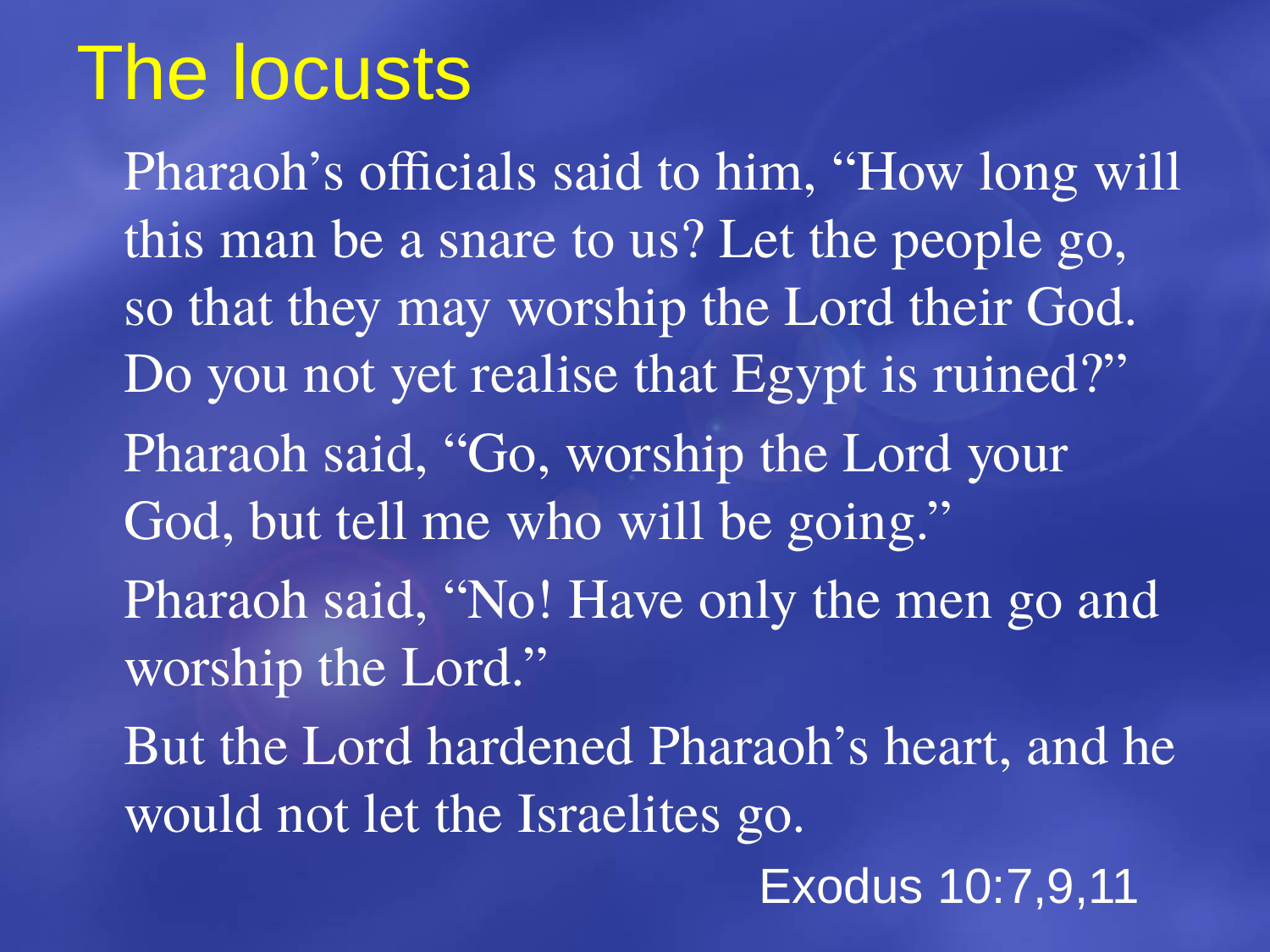

# The locusts
	Pharaoh’s officials said to him, “How long will this man be a snare to us? Let the people go, so that they may worship the Lord their God. Do you not yet realise that Egypt is ruined?”
 	Pharaoh said, “Go, worship the Lord your God, but tell me who will be going.”
	Pharaoh said, “No! Have only the men go and worship the Lord.”
	But the Lord hardened Pharaoh’s heart, and he would not let the Israelites go.
						Exodus 10:7,9,11